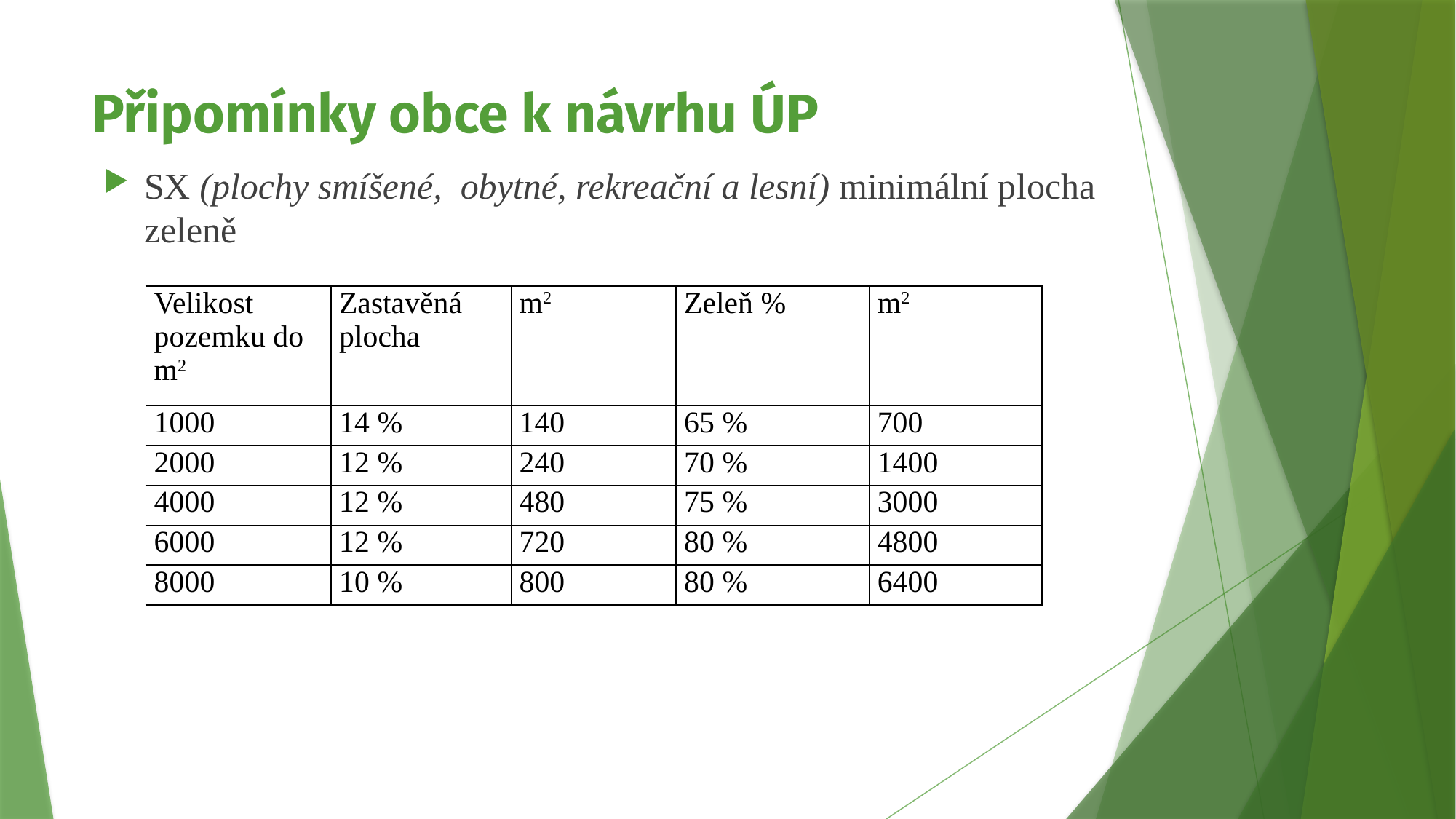

# Připomínky obce k návrhu ÚP
SX (plochy smíšené,  obytné, rekreační a lesní) minimální plocha zeleně

| Velikost pozemku do m2 | Zastavěná plocha | m2 | Zeleň % | m2 |
| --- | --- | --- | --- | --- |
| 1000 | 14 % | 140 | 65 % | 700 |
| 2000 | 12 % | 240 | 70 % | 1400 |
| 4000 | 12 % | 480 | 75 % | 3000 |
| 6000 | 12 % | 720 | 80 % | 4800 |
| 8000 | 10 % | 800 | 80 % | 6400 |